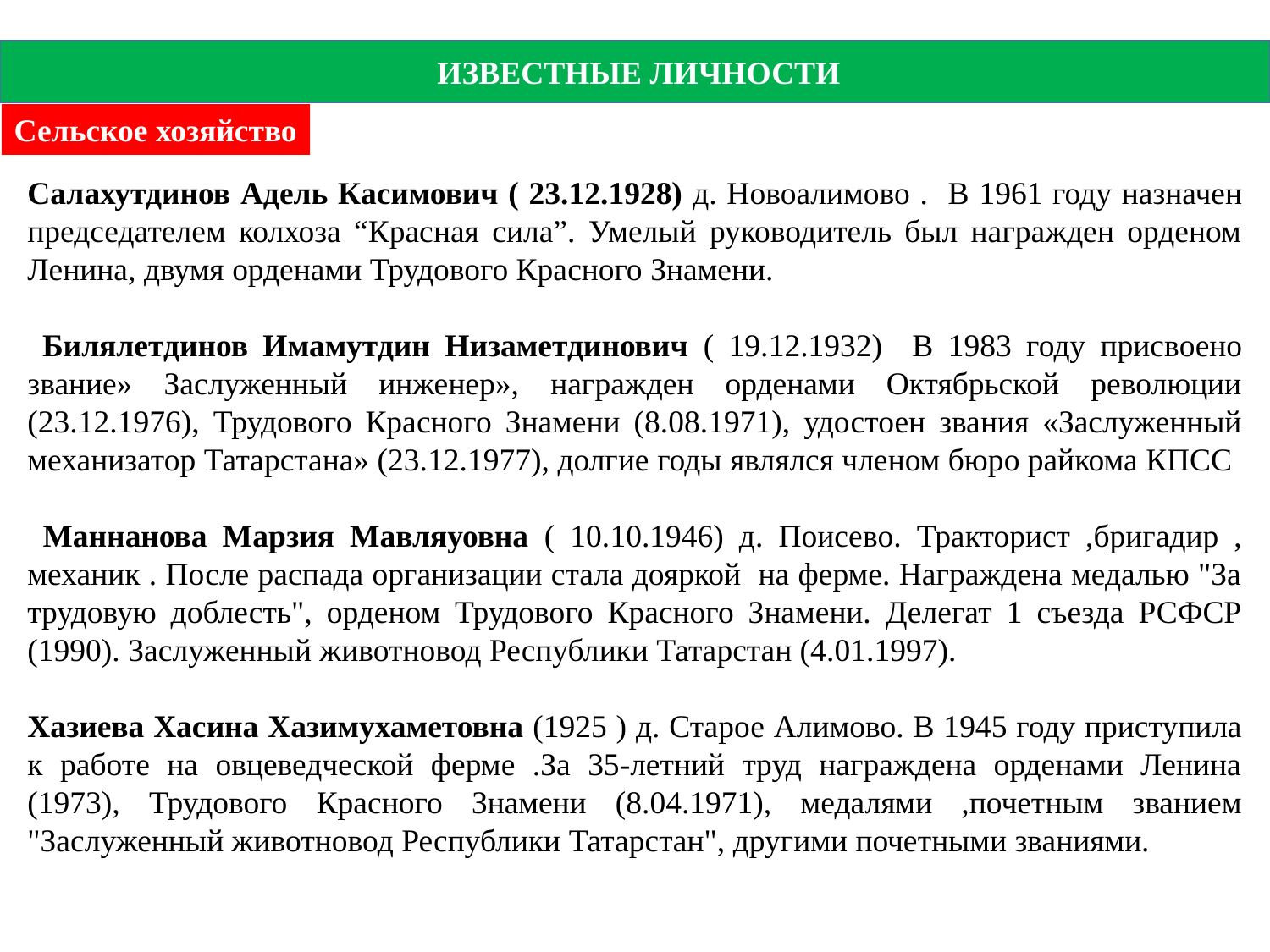

ИЗВЕСТНЫЕ ЛИЧНОСТИ
Сельское хозяйство
Салахутдинов Адель Касимович ( 23.12.1928) д. Новоалимово .  В 1961 году назначен председателем колхоза “Красная сила”. Умелый руководитель был награжден орденом Ленина, двумя орденами Трудового Красного Знамени.

 Билялетдинов Имамутдин Низаметдинович ( 19.12.1932)  В 1983 году присвоено звание» Заслуженный инженер», награжден орденами Октябрьской революции (23.12.1976), Трудового Красного Знамени (8.08.1971), удостоен звания «Заслуженный механизатор Татарстана» (23.12.1977), долгие годы являлся членом бюро райкома КПСС

 Маннанова Марзия Мавляуовна ( 10.10.1946) д. Поисево. Тракторист ,бригадир , механик . После распада организации стала дояркой  на ферме. Награждена медалью "За трудовую доблесть", орденом Трудового Красного Знамени. Делегат 1 съезда РСФСР (1990). Заслуженный животновод Республики Татарстан (4.01.1997).

Хазиева Хасина Хазимухаметовна (1925 ) д. Старое Алимово. В 1945 году приступила к работе на овцеведческой ферме .За 35-летний труд награждена орденами Ленина (1973), Трудового Красного Знамени (8.04.1971), медалями ,почетным званием "Заслуженный животновод Республики Татарстан", другими почетными званиями.